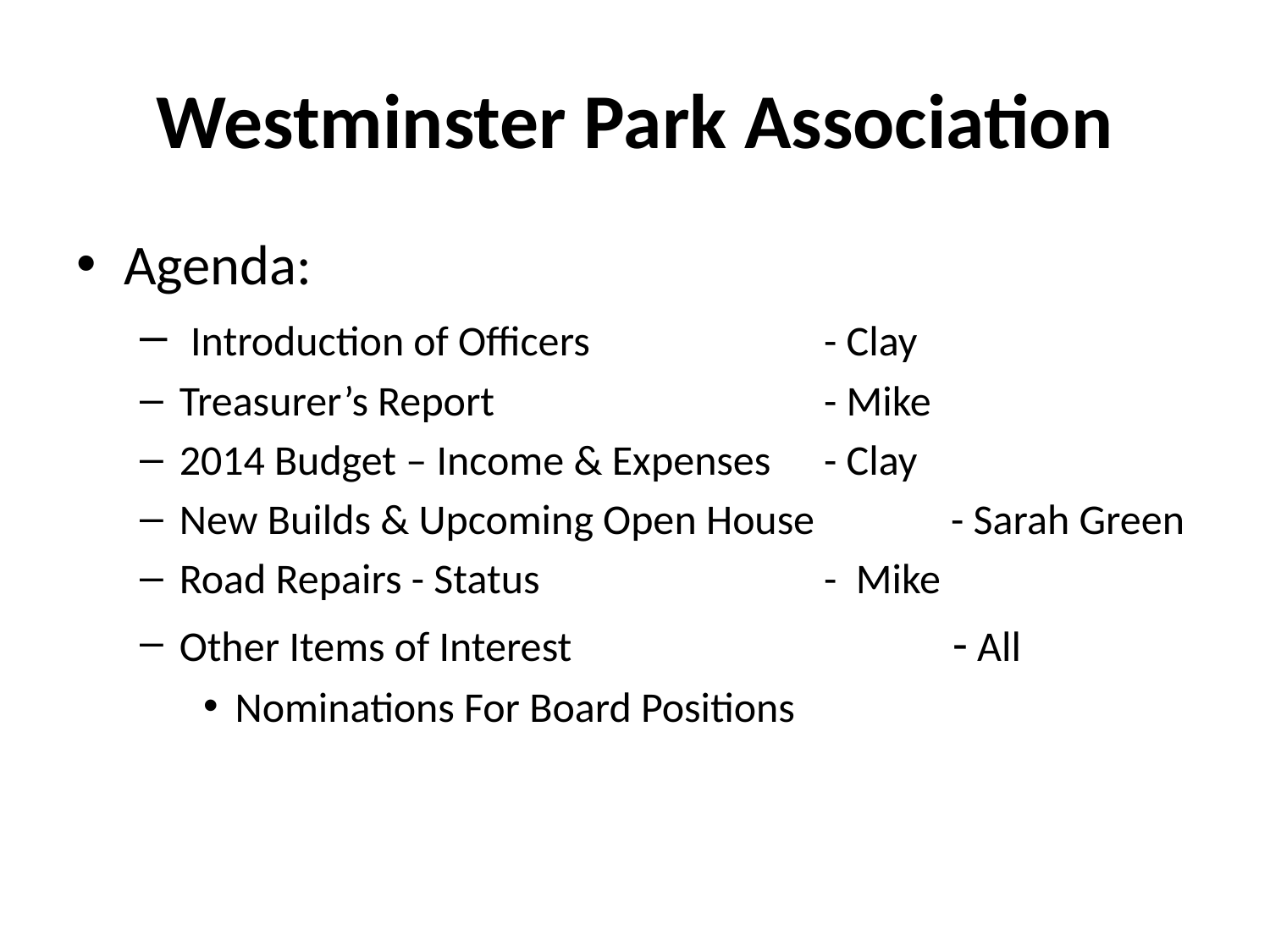

# Westminster Park Association
Agenda:
 Introduction of Officers 	    	 - Clay
Treasurer’s Report                          	 - Mike
2014 Budget – Income & Expenses    	 - Clay
New Builds & Upcoming Open House 	 - Sarah Green
Road Repairs - Status			 -  Mike
Other Items of Interest			 - All
Nominations For Board Positions